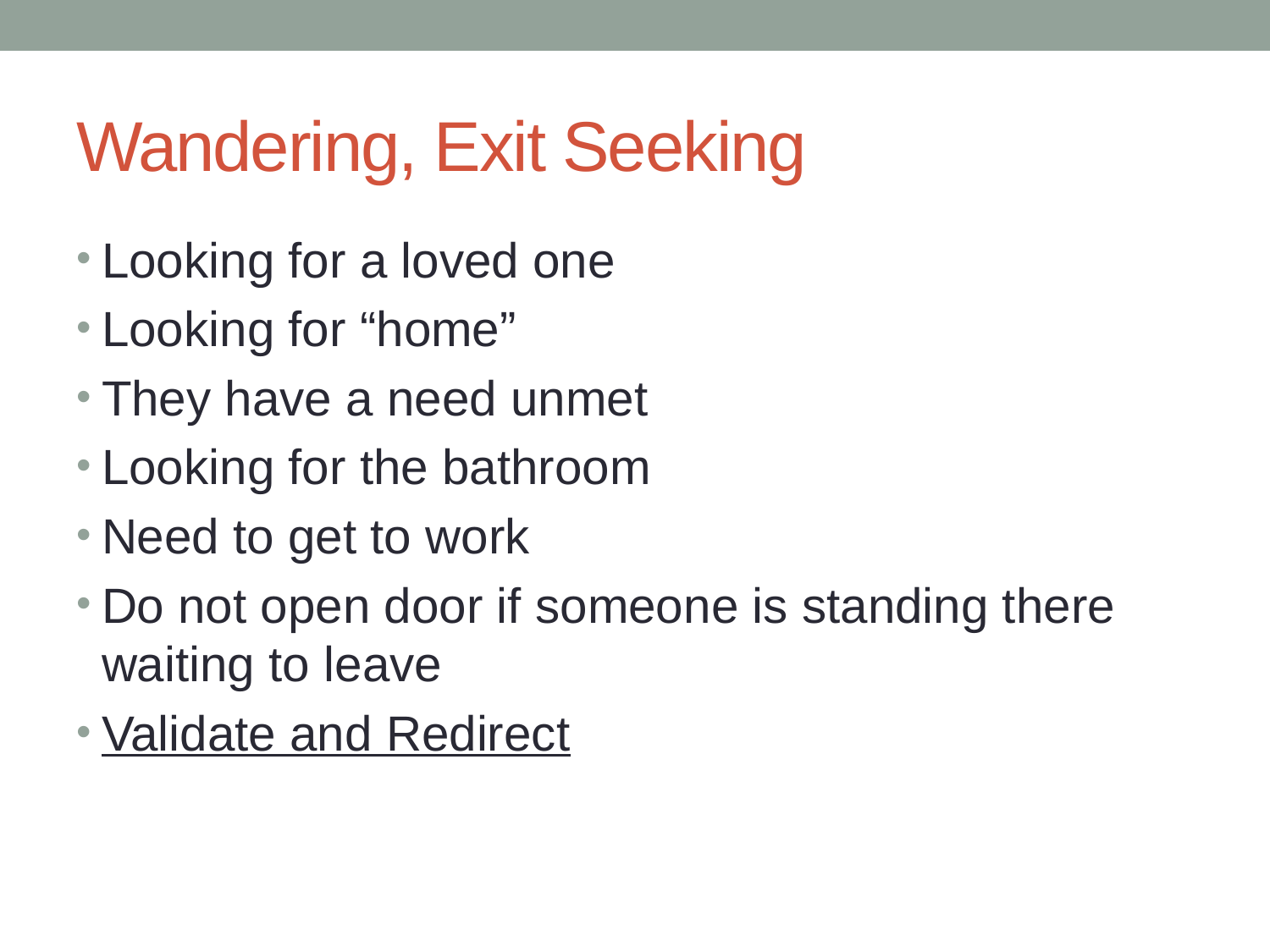

# Wandering, Exit Seeking
Looking for a loved one
Looking for “home”
They have a need unmet
Looking for the bathroom
Need to get to work
Do not open door if someone is standing there waiting to leave
Validate and Redirect